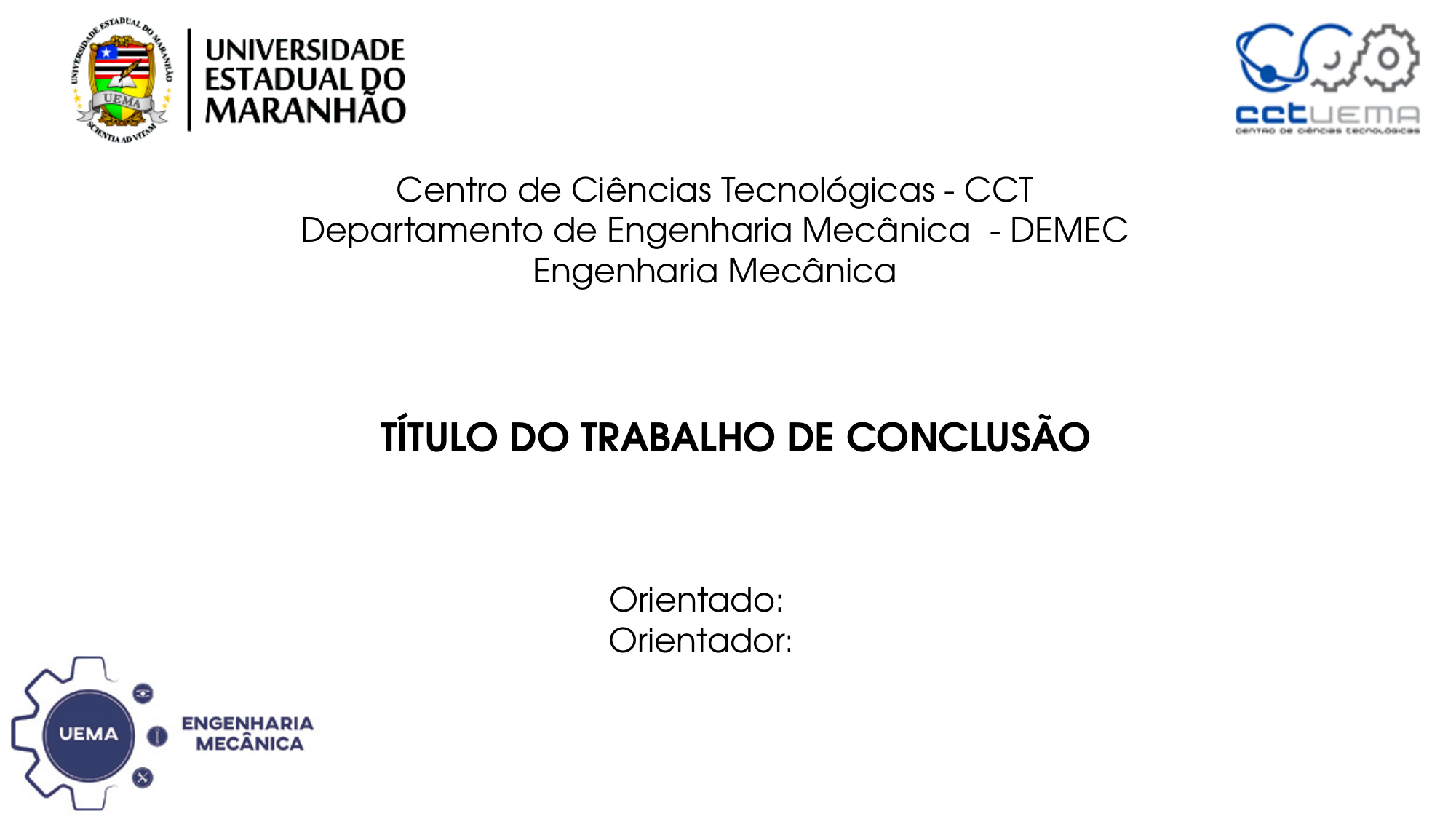

Centro de Ciências Tecnológicas - CCT
Departamento de Engenharia Mecânica  - DEMEC
Engenharia Mecânica
TÍTULO DO TRABALHO DE CONCLUSÃO
Orientado:
Orientador: